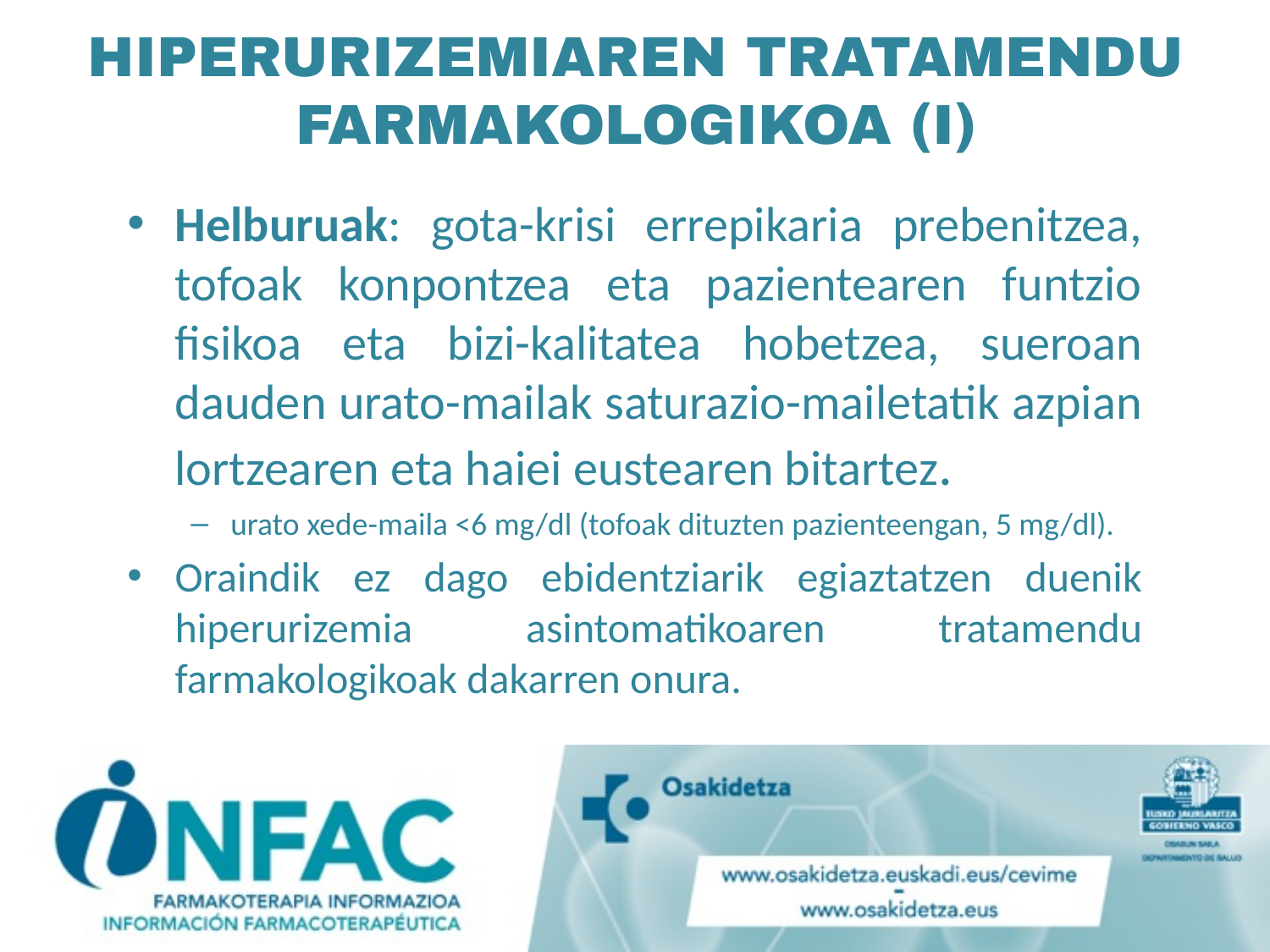

# HIPERURIZEMIAREN TRATAMENDU FARMAKOLOGIKOA (I)
Helburuak: gota-krisi errepikaria prebenitzea, tofoak konpontzea eta pazientearen funtzio fisikoa eta bizi-kalitatea hobetzea, sueroan dauden urato-mailak saturazio-mailetatik azpian lortzearen eta haiei eustearen bitartez.
urato xede-maila <6 mg/dl (tofoak dituzten pazienteengan, 5 mg/dl).
Oraindik ez dago ebidentziarik egiaztatzen duenik hiperurizemia asintomatikoaren tratamendu farmakologikoak dakarren onura.